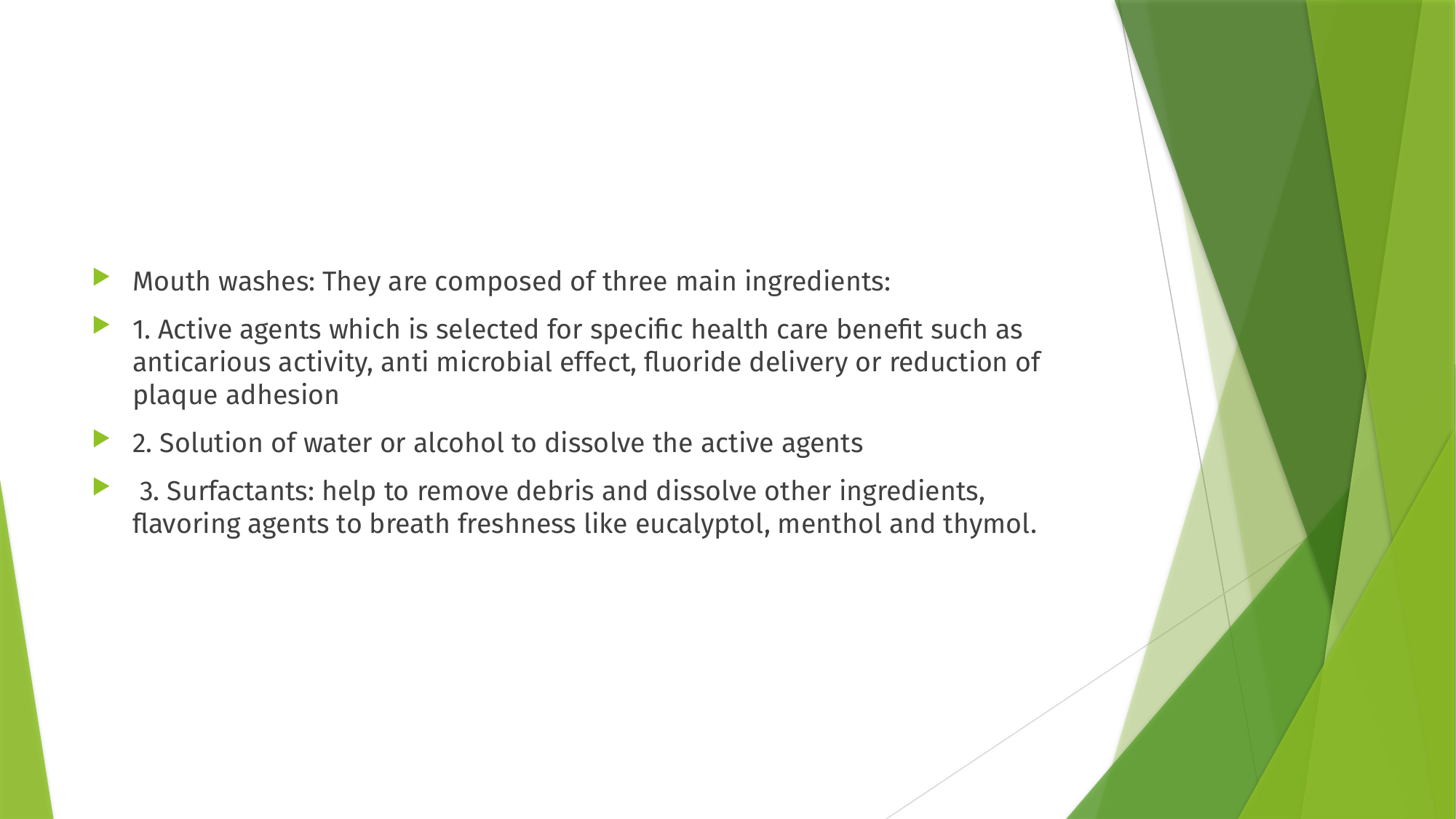

#
Mouth washes: They are composed of three main ingredients:
1. Active agents which is selected for specific health care benefit such as anticarious activity, anti microbial effect, fluoride delivery or reduction of plaque adhesion
2. Solution of water or alcohol to dissolve the active agents
 3. Surfactants: help to remove debris and dissolve other ingredients, flavoring agents to breath freshness like eucalyptol, menthol and thymol.